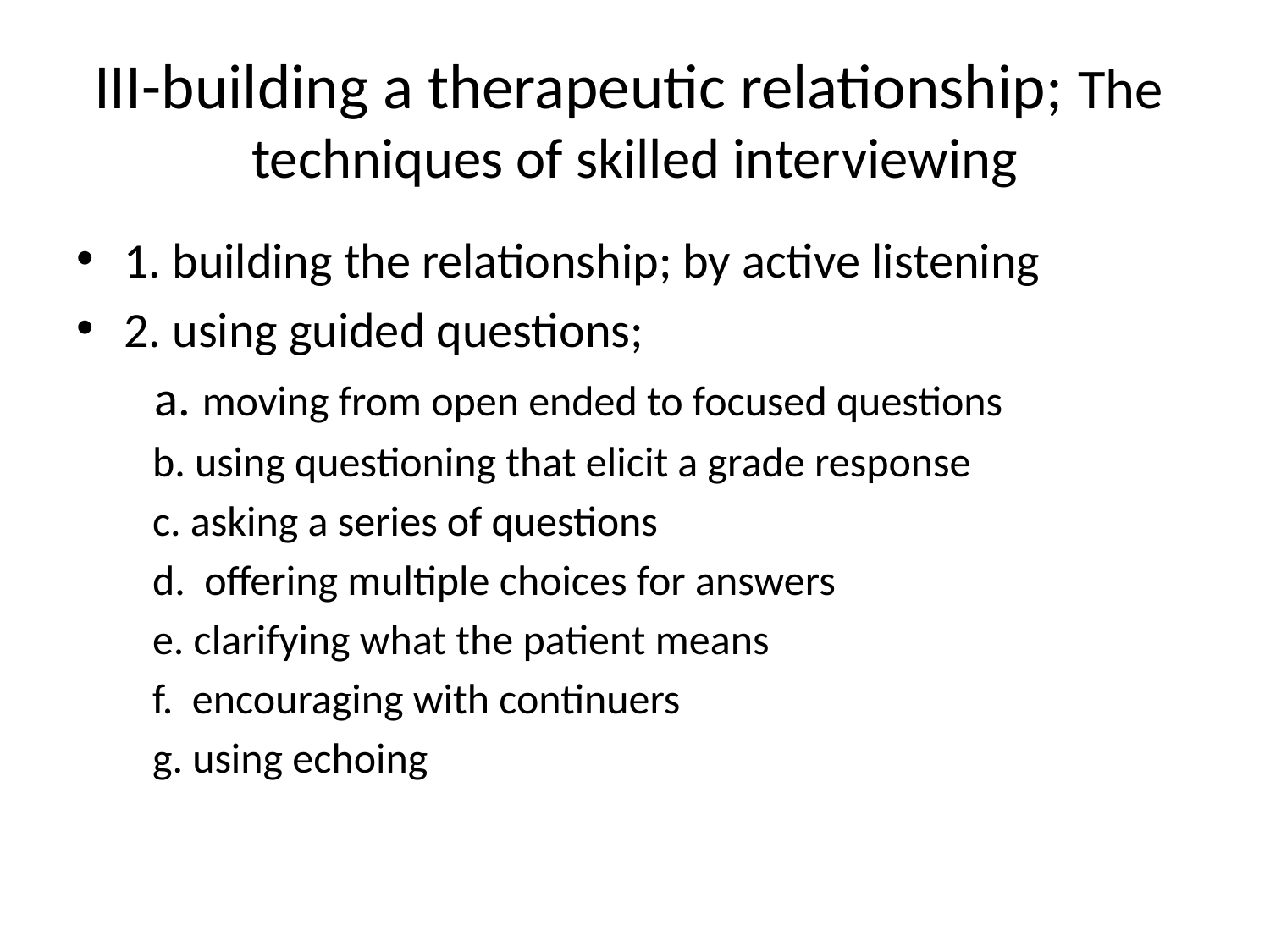

# III-building a therapeutic relationship; The  techniques of skilled interviewing
1. building the relationship; by active listening
2. using guided questions;
       a. moving from open ended to focused questions
        b. using questioning that elicit a grade response
        c. asking a series of questions
        d.  offering multiple choices for answers
        e. clarifying what the patient means
        f.  encouraging with continuers
        g. using echoing